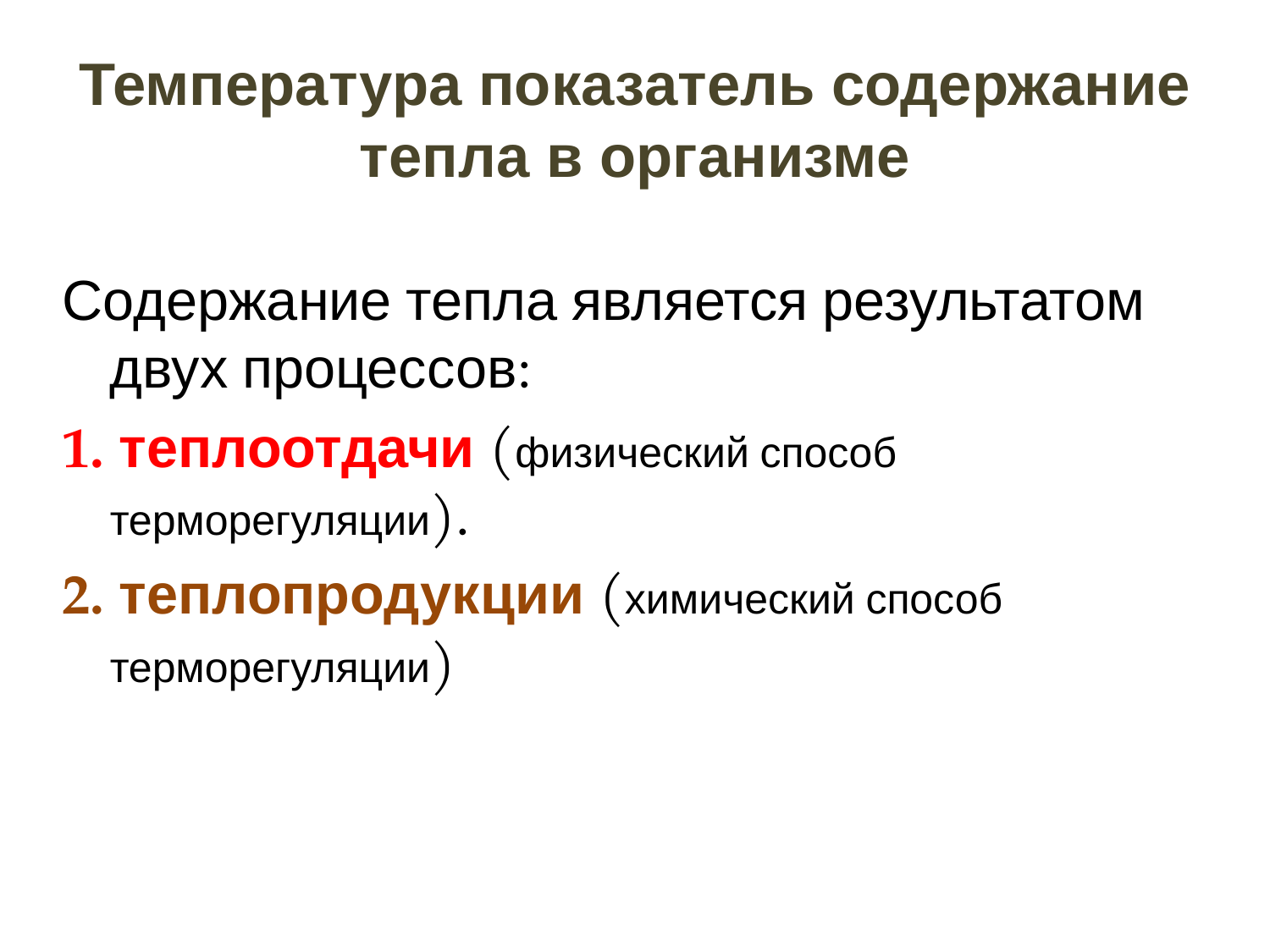

# Температура показатель содержание тепла в организме
Содержание тепла является результатом двух процессов:
1. теплоотдачи (физический способ терморегуляции).
2. теплопродукции (химический способ терморегуляции)